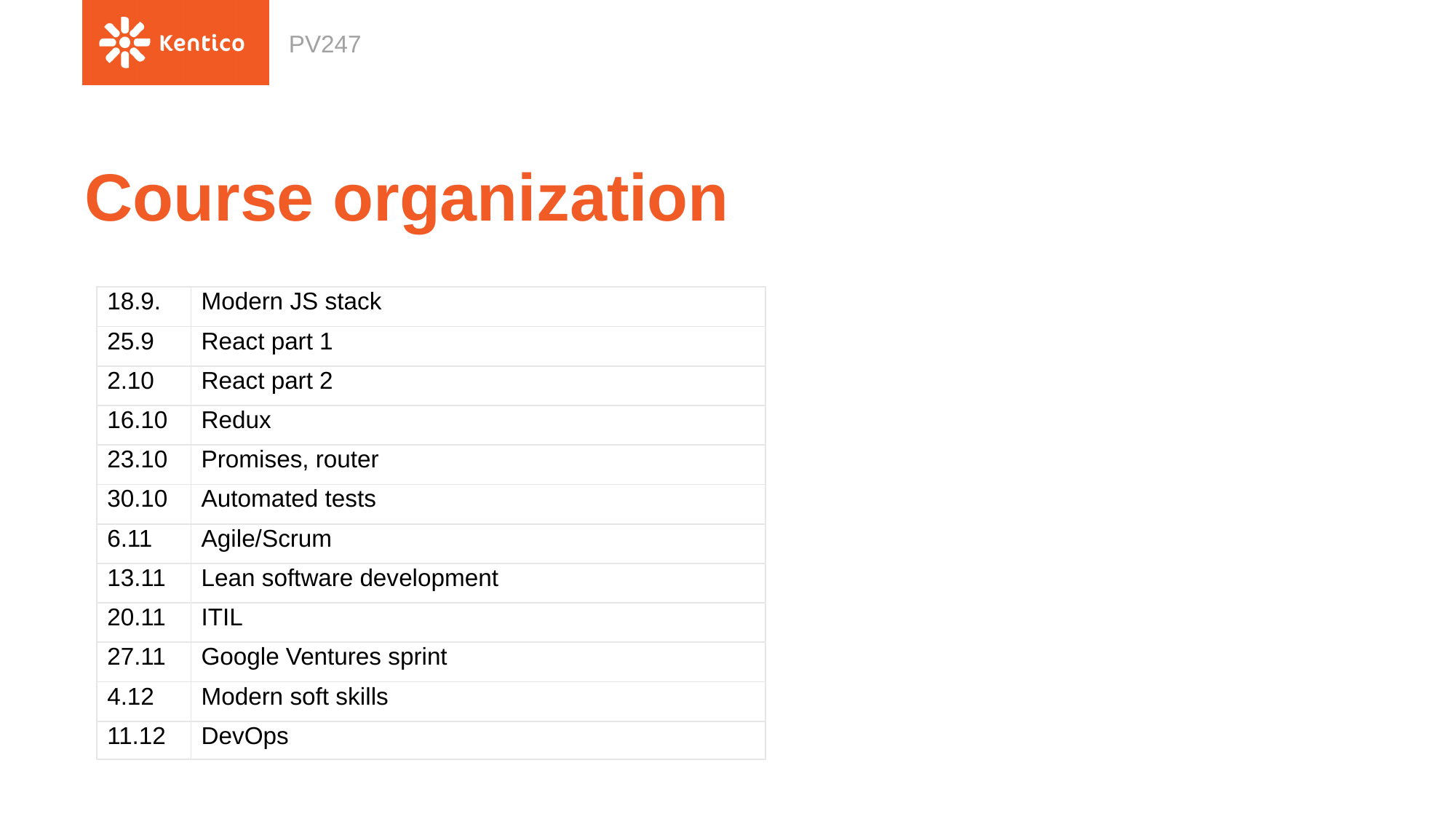

PV247
# Course organization
| 18.9. | Modern JS stack |
| --- | --- |
| 25.9 | React part 1 |
| 2.10 | React part 2 |
| 16.10 | Redux |
| 23.10 | Promises, router |
| 30.10 | Automated tests |
| 6.11 | Agile/Scrum |
| 13.11 | Lean software development |
| 20.11 | ITIL |
| 27.11 | Google Ventures sprint |
| 4.12 | Modern soft skills |
| 11.12 | DevOps |